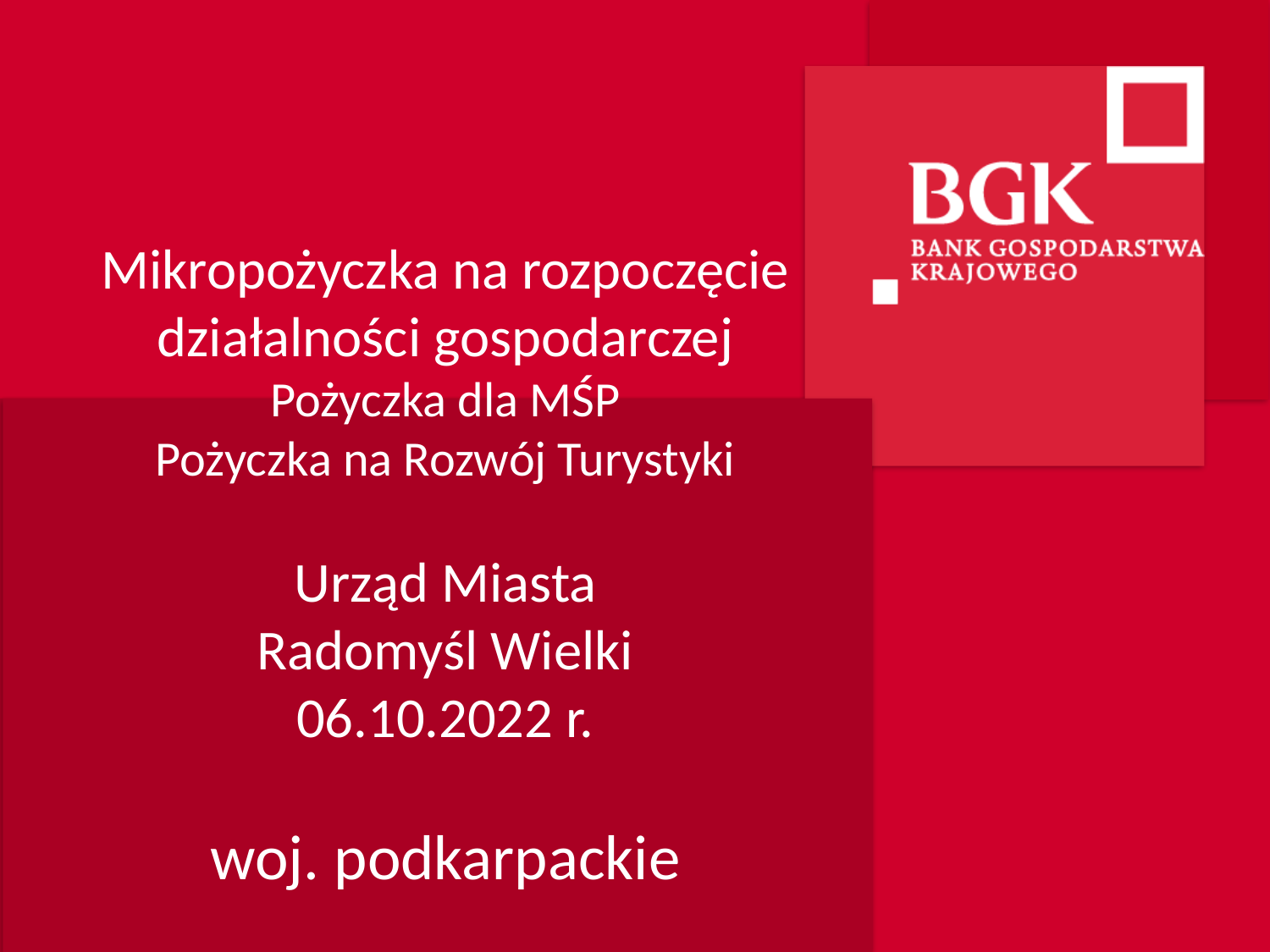

# Mikropożyczka na rozpoczęcie działalności gospodarczej Pożyczka dla MŚP Pożyczka na Rozwój Turystyki Urząd Miasta Radomyśl Wielki 06.10.2022 r. woj. podkarpackie